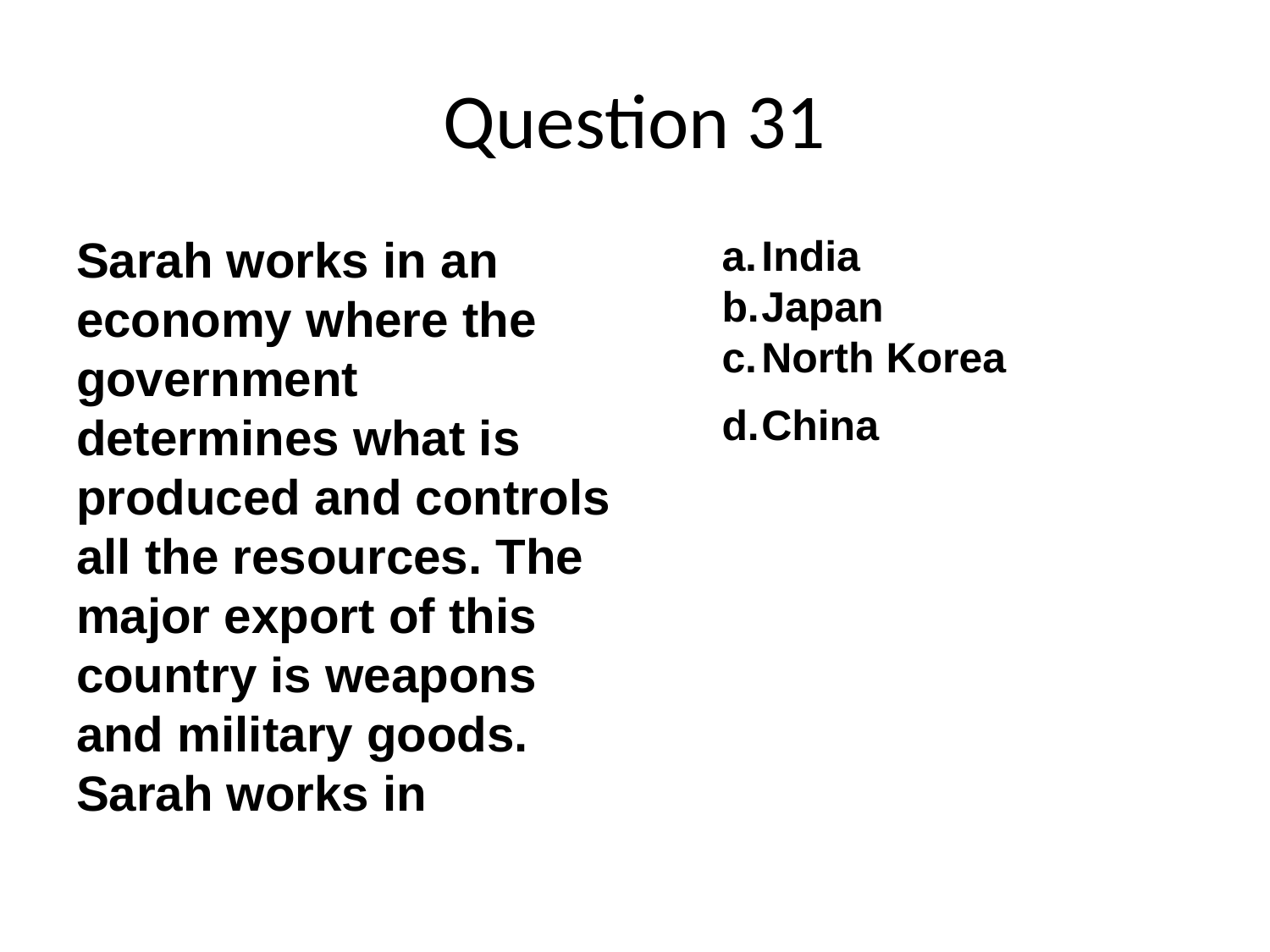

# Question 31
Sarah works in an economy where the government determines what is produced and controls all the resources. The major export of this country is weapons and military goods. Sarah works in

India
Japan
North Korea
China